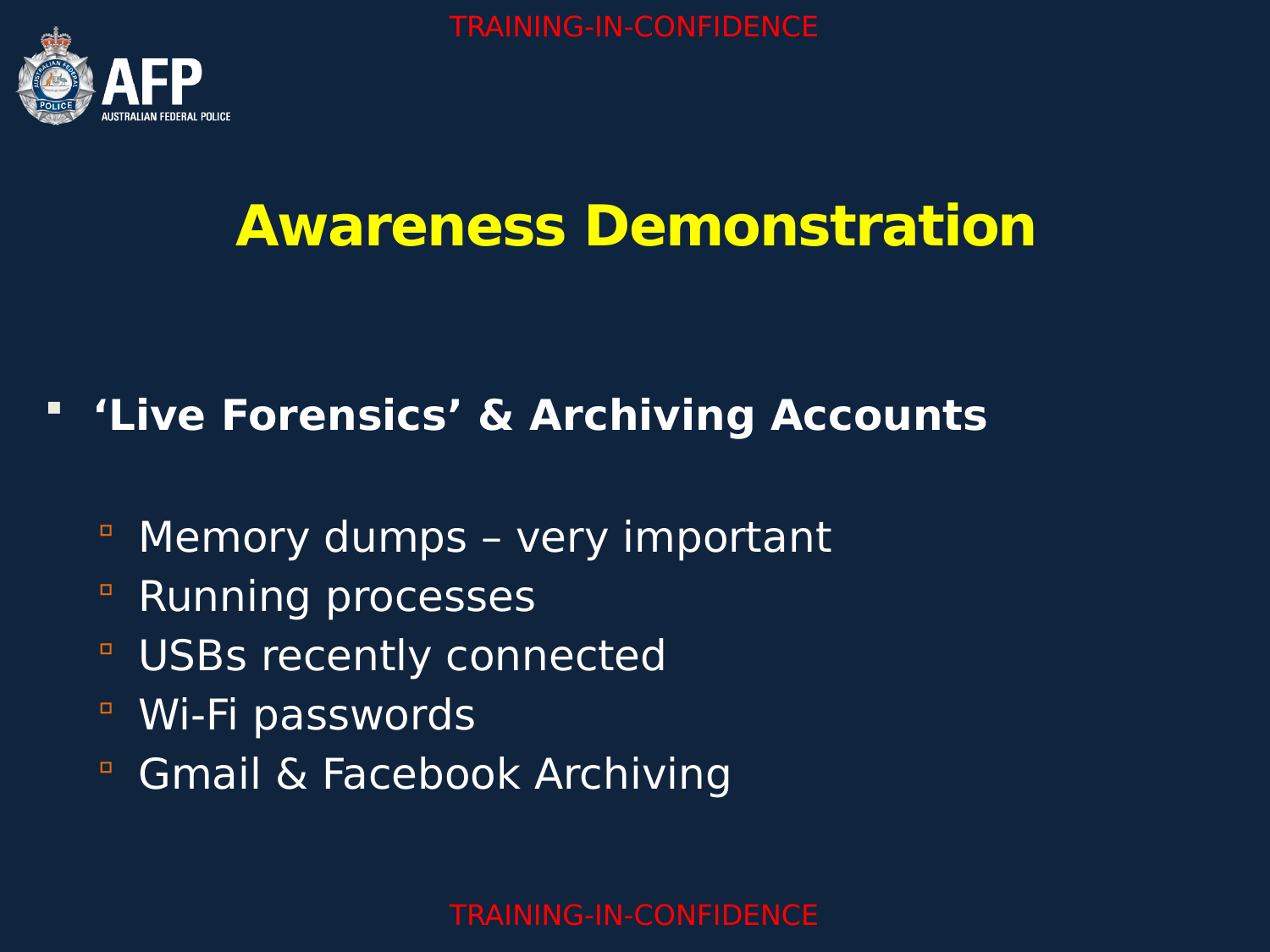

# Awareness Demonstration
‘Live Forensics’ & Archiving Accounts

Memory dumps – very important
Running processes
USBs recently connected
Wi-Fi passwords
Gmail & Facebook Archiving